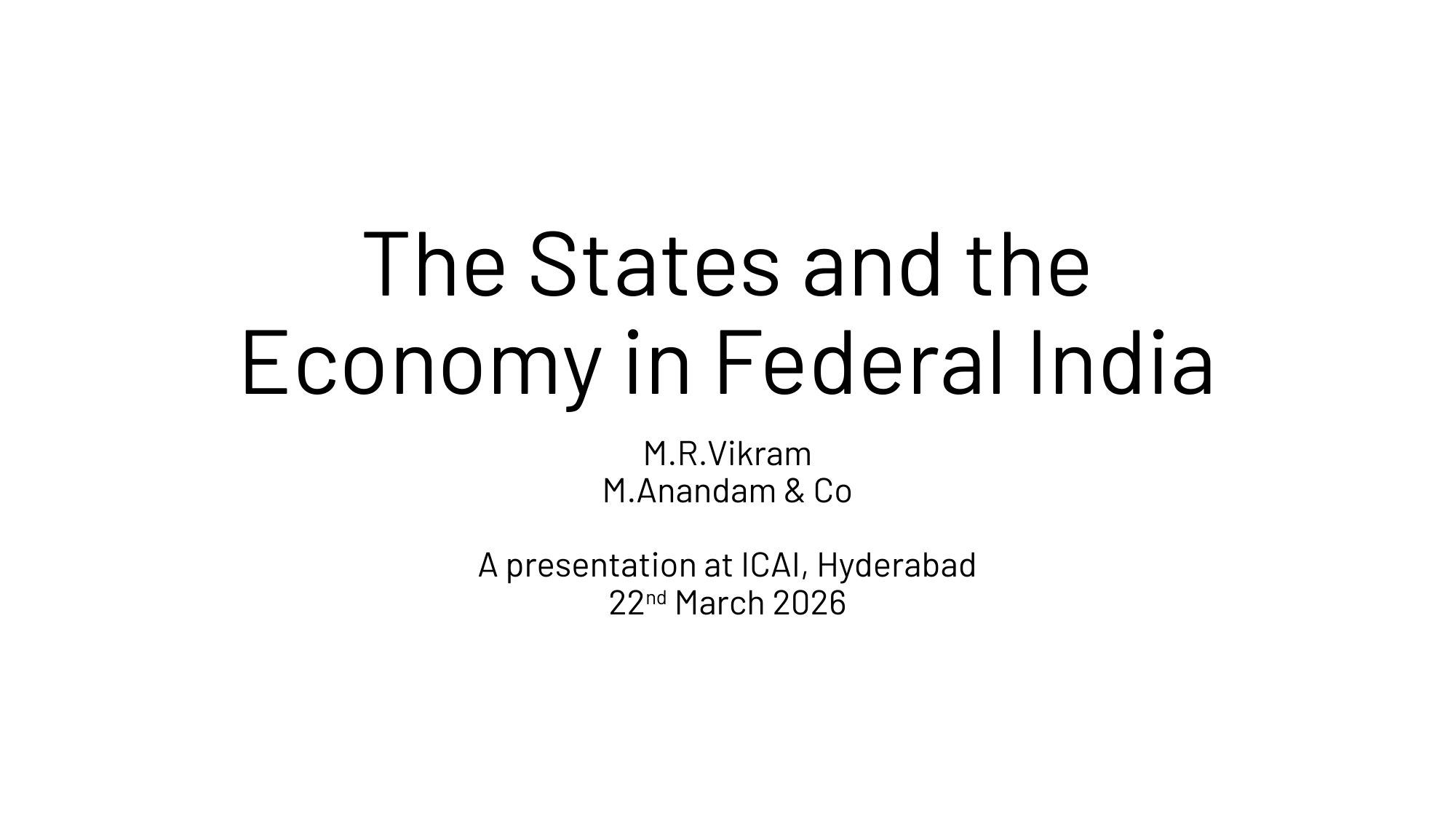

# The States and the Economy in Federal India
M.R.Vikram
M.Anandam & Co
A presentation at ICAI, Hyderabad
22nd March 2026